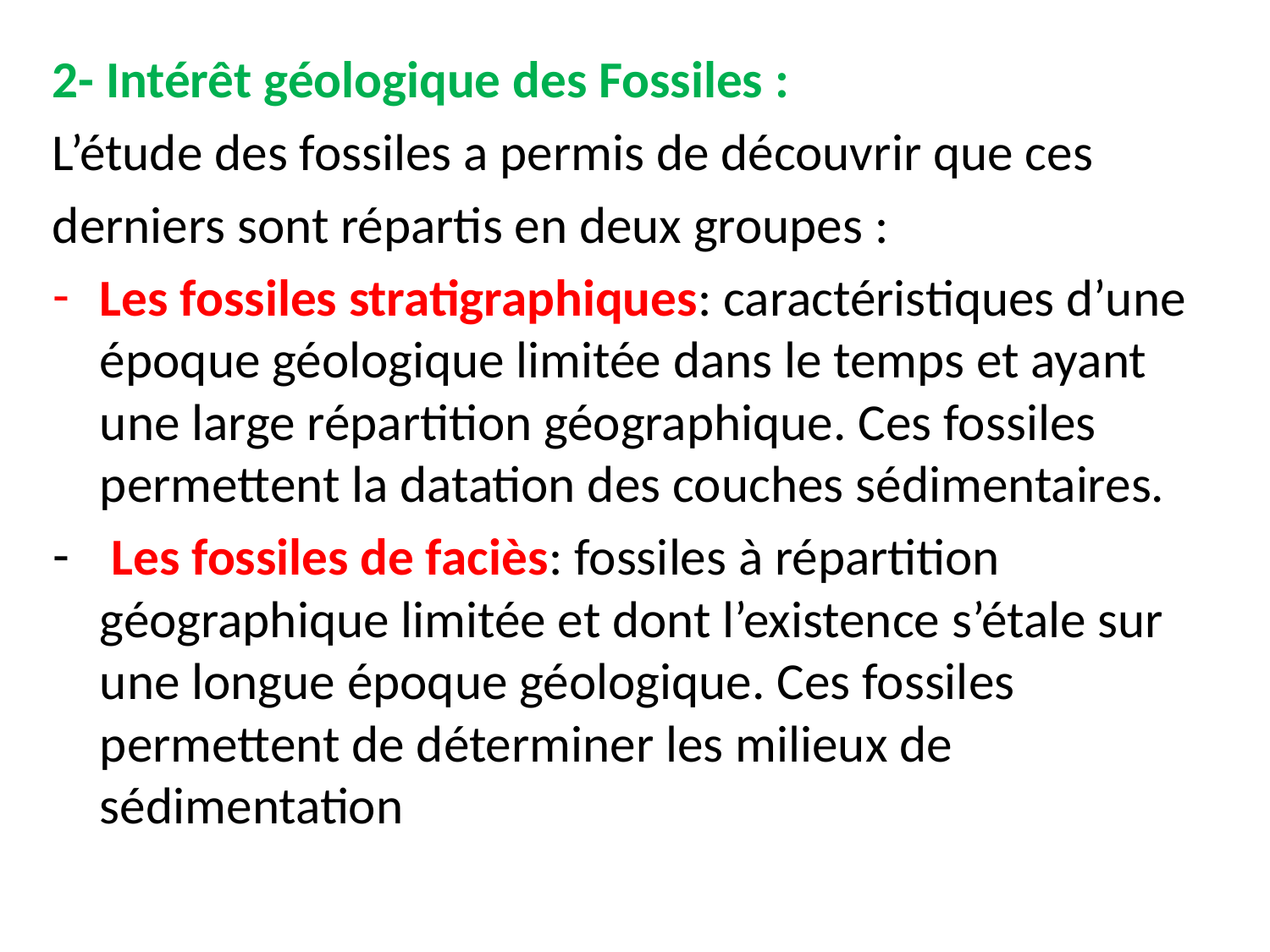

2- Intérêt géologique des Fossiles :
L’étude des fossiles a permis de découvrir que ces
derniers sont répartis en deux groupes :
Les fossiles stratigraphiques: caractéristiques d’une époque géologique limitée dans le temps et ayant une large répartition géographique. Ces fossiles permettent la datation des couches sédimentaires.
 Les fossiles de faciès: fossiles à répartition géographique limitée et dont l’existence s’étale sur une longue époque géologique. Ces fossiles permettent de déterminer les milieux de sédimentation